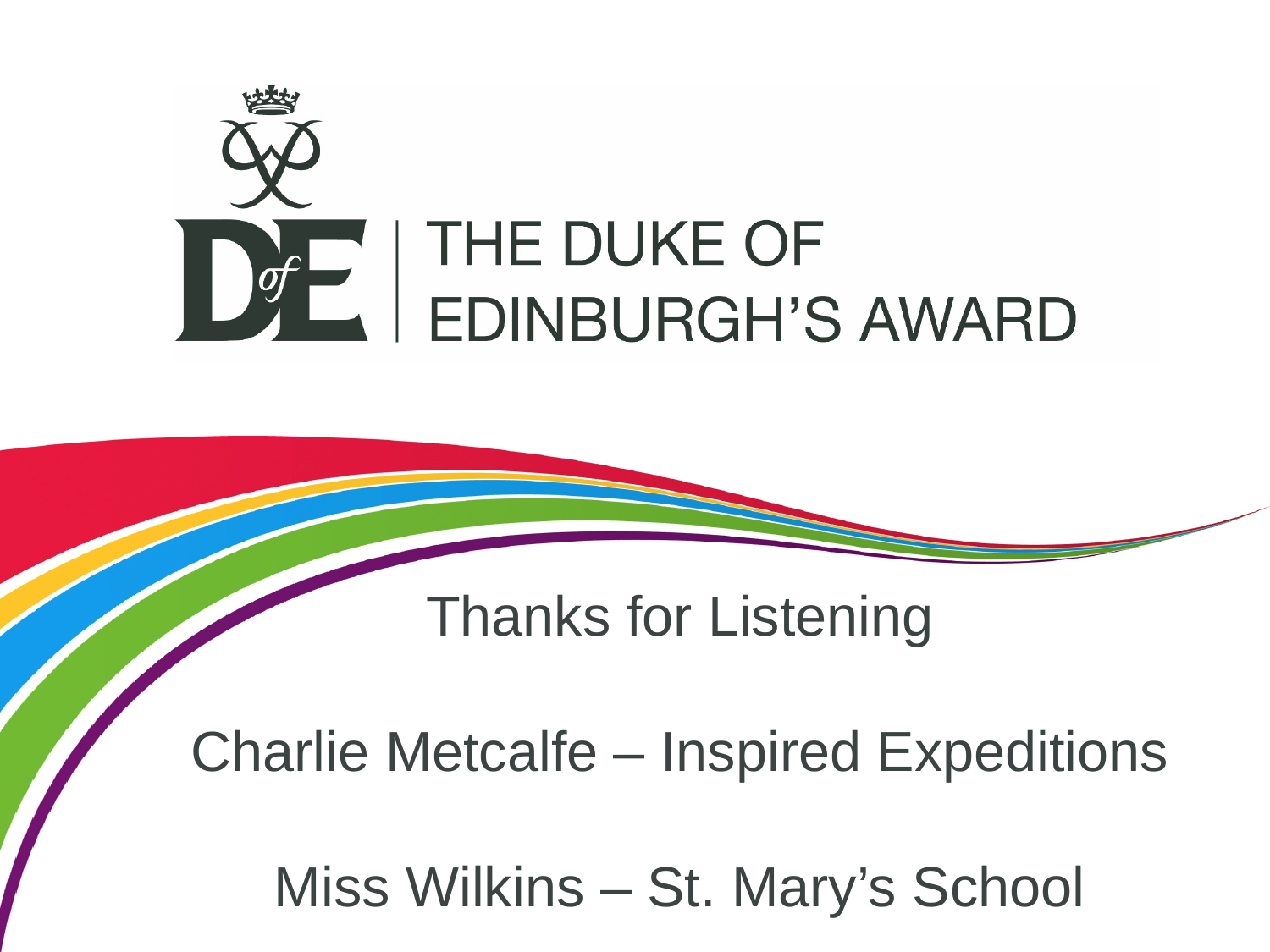

# Thanks for Listening Charlie Metcalfe – Inspired Expeditions Miss Wilkins – St. Mary’s School